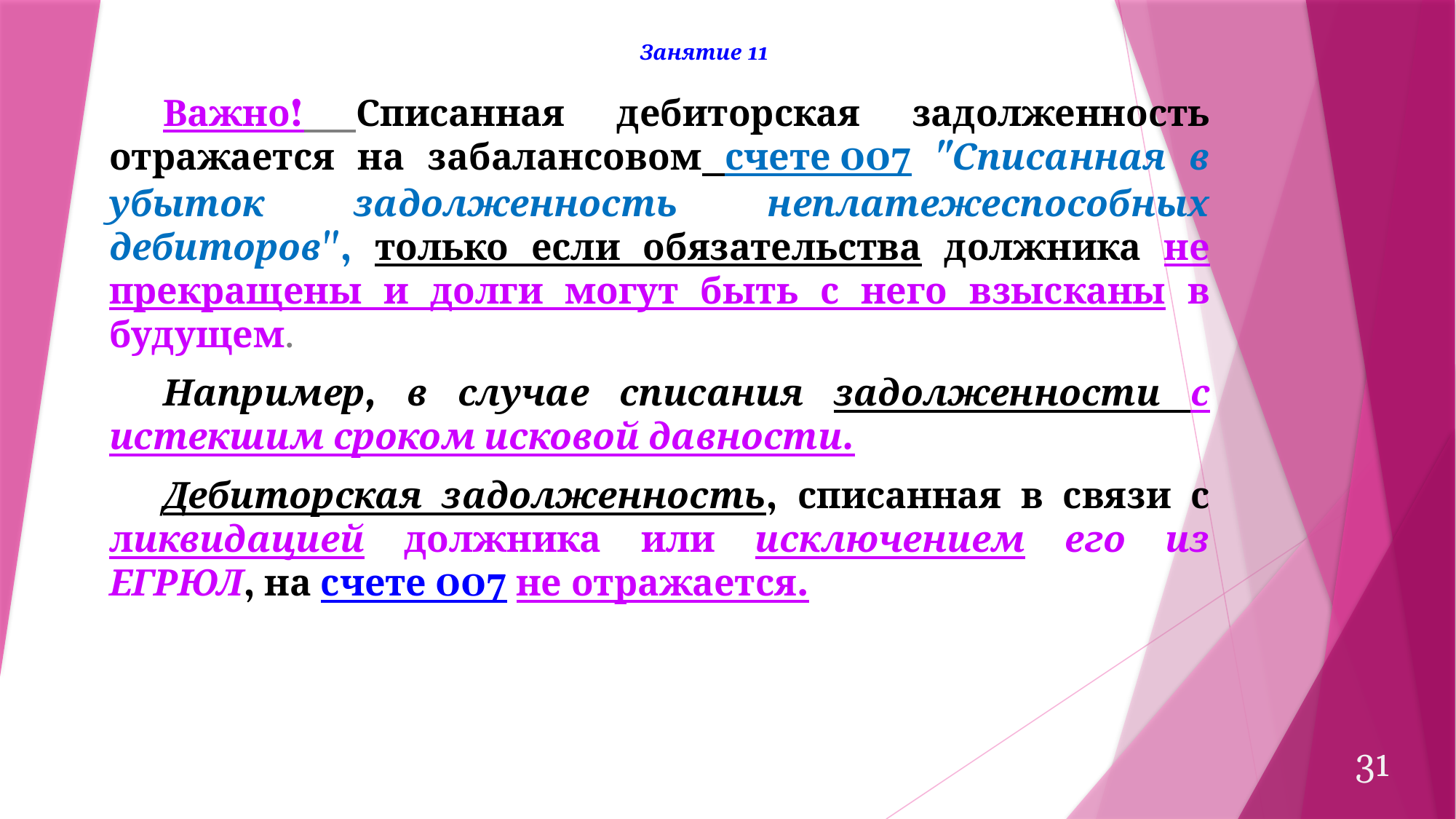

Занятие 11

Важно! Списанная дебиторская задолженность отражается на забалансовом счете 007 "Списанная в убыток задолженность неплатежеспособных дебиторов", только если обязательства должника не прекращены и долги могут быть с него взысканы в будущем.
Например, в случае списания задолженности с истекшим сроком исковой давности.
Дебиторская задолженность, списанная в связи с ликвидацией должника или исключением его из ЕГРЮЛ, на счете 007 не отражается.

31